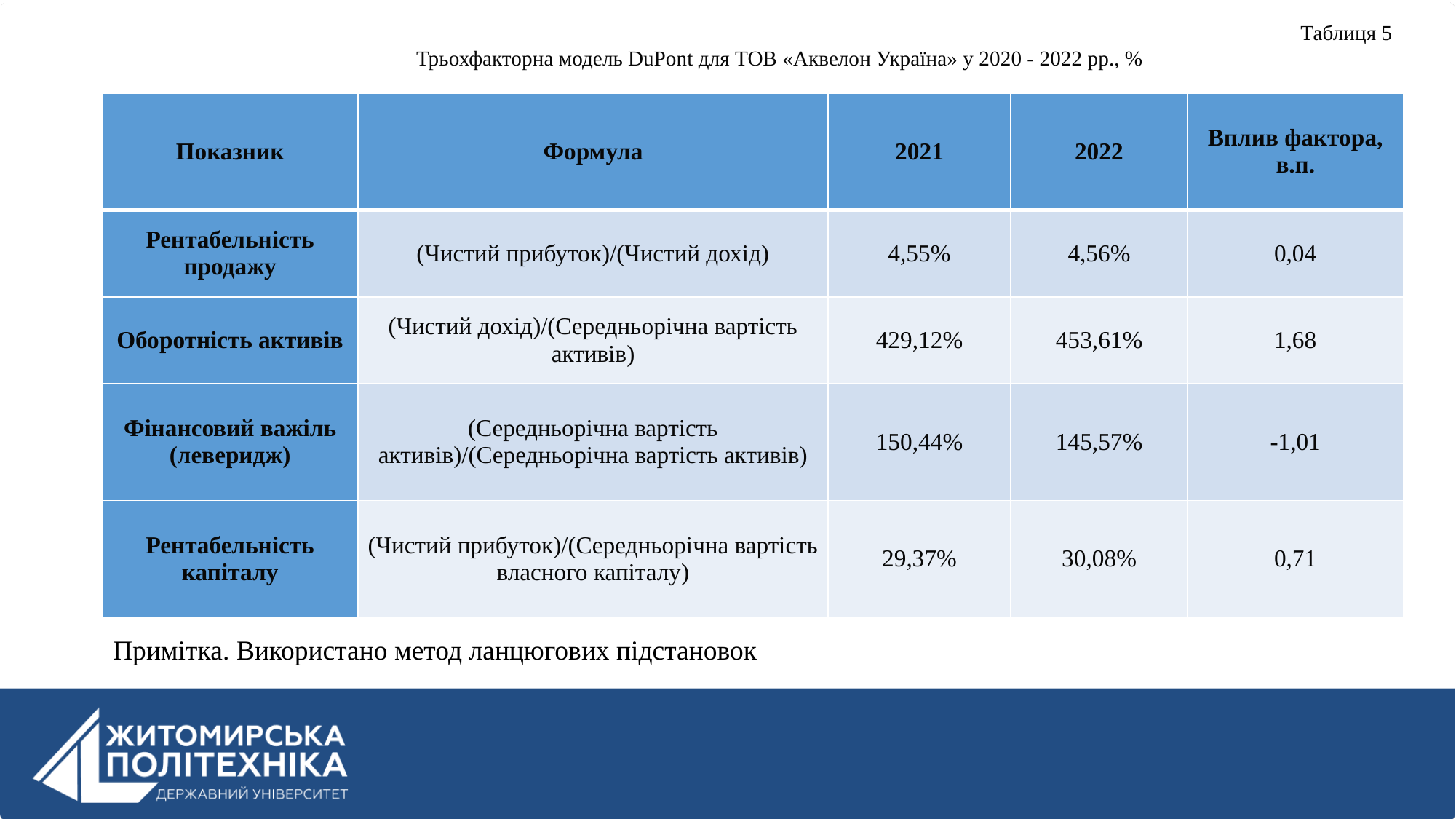

Таблиця 5
Трьохфакторна модель DuPont для ТОВ «Аквелон Україна» у 2020 - 2022 рр., %
| Показник | Формула | 2021 | 2022 | Вплив фактора, в.п. |
| --- | --- | --- | --- | --- |
| Рентабельність продажу | (Чистий прибуток)/(Чистий дохід) | 4,55% | 4,56% | 0,04 |
| Оборотність активів | (Чистий дохід)/(Середньорічна вартість активів) | 429,12% | 453,61% | 1,68 |
| Фінансовий важіль (леверидж) | (Середньорічна вартість активів)/(Середньорічна вартість активів) | 150,44% | 145,57% | -1,01 |
| Рентабельність капіталу | (Чистий прибуток)/(Середньорічна вартість власного капіталу) | 29,37% | 30,08% | 0,71 |
Примітка. Використано метод ланцюгових підстановок